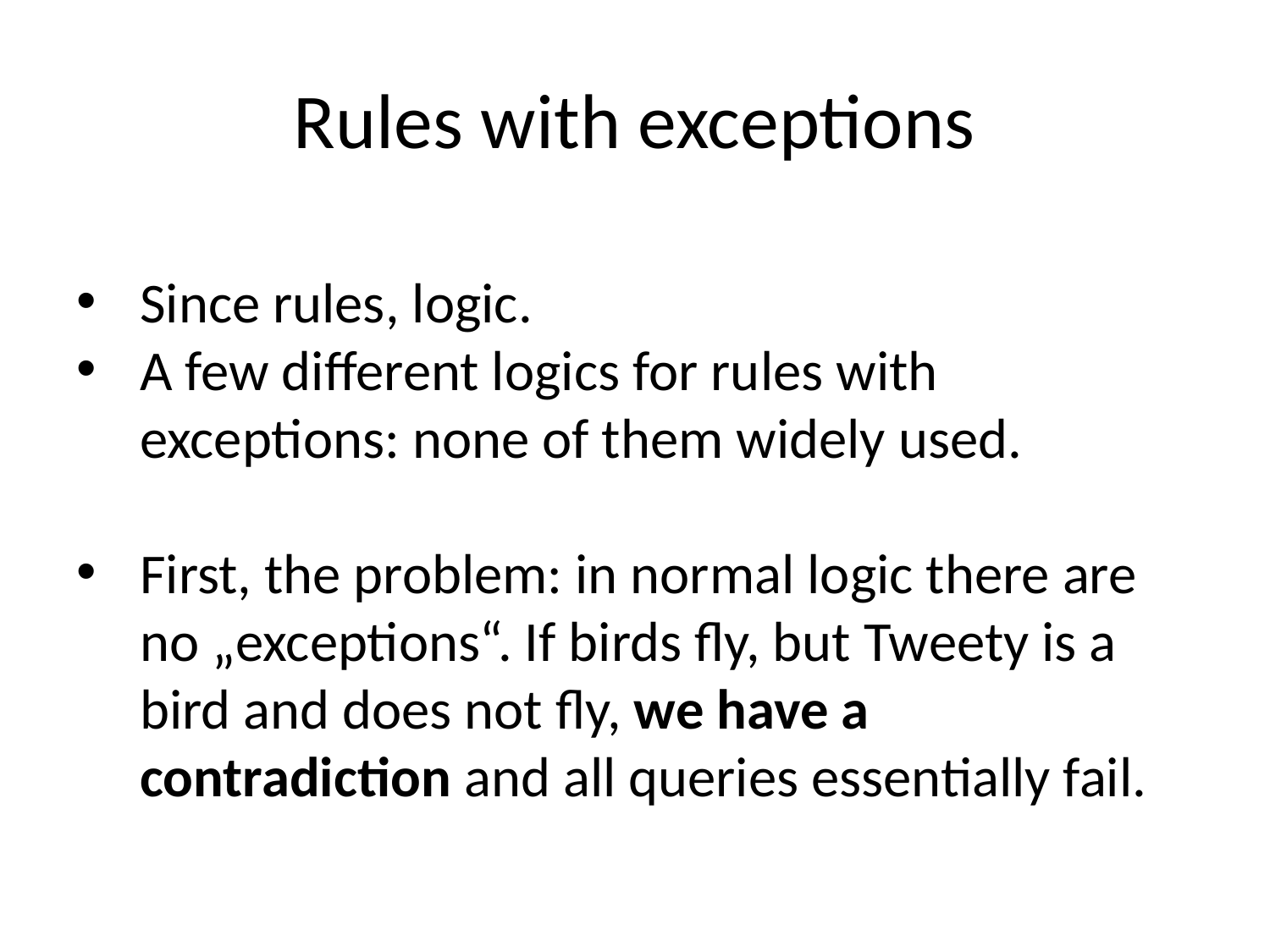

Rules with exceptions

Since rules, logic.
A few different logics for rules with exceptions: none of them widely used.

First, the problem: in normal logic there are no „exceptions“. If birds fly, but Tweety is a bird and does not fly, we have a contradiction and all queries essentially fail.